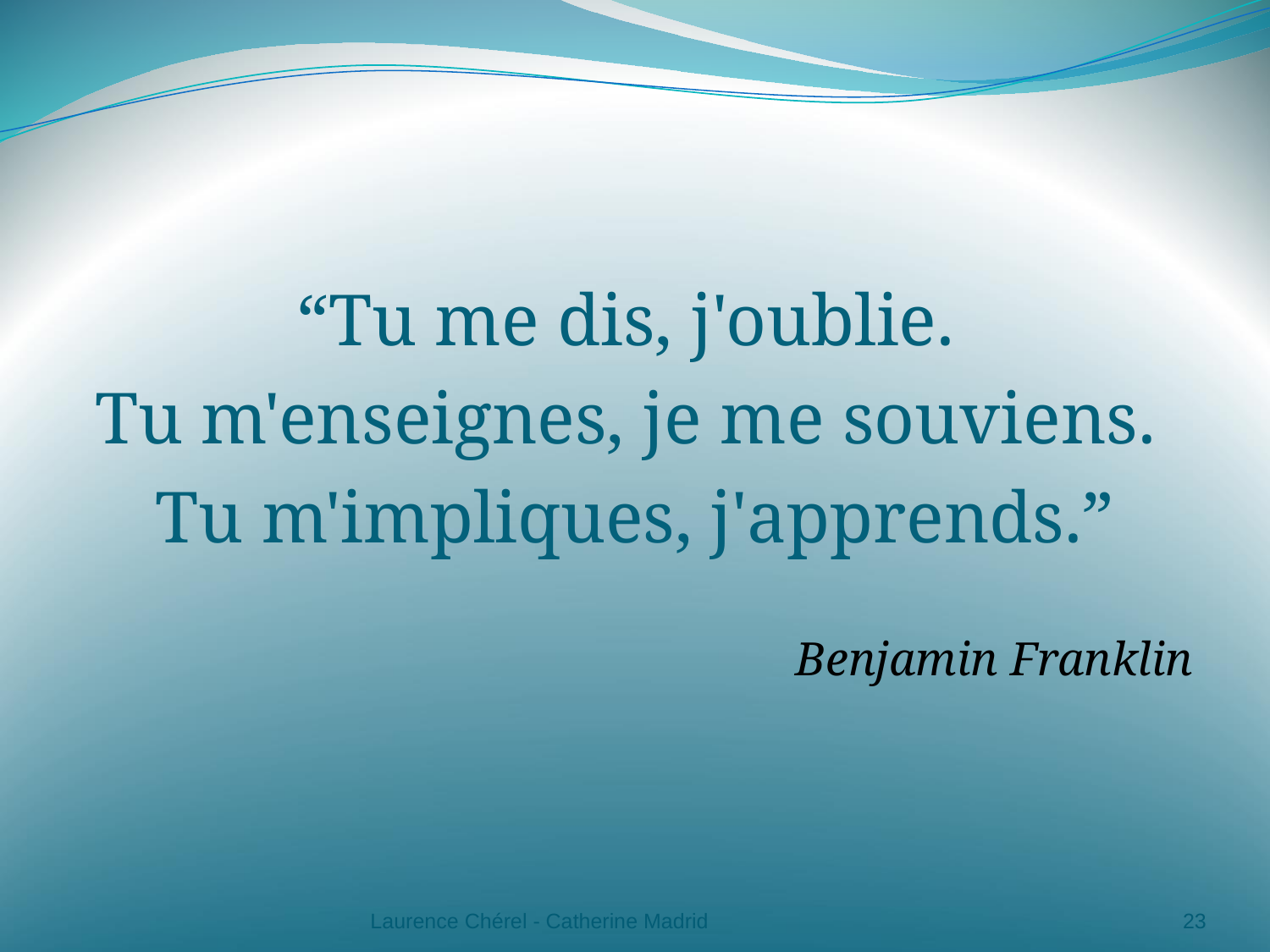

“Tu me dis, j'oublie.
Tu m'enseignes, je me souviens.
Tu m'impliques, j'apprends.”

Benjamin Franklin
Laurence Chérel - Catherine Madrid
23